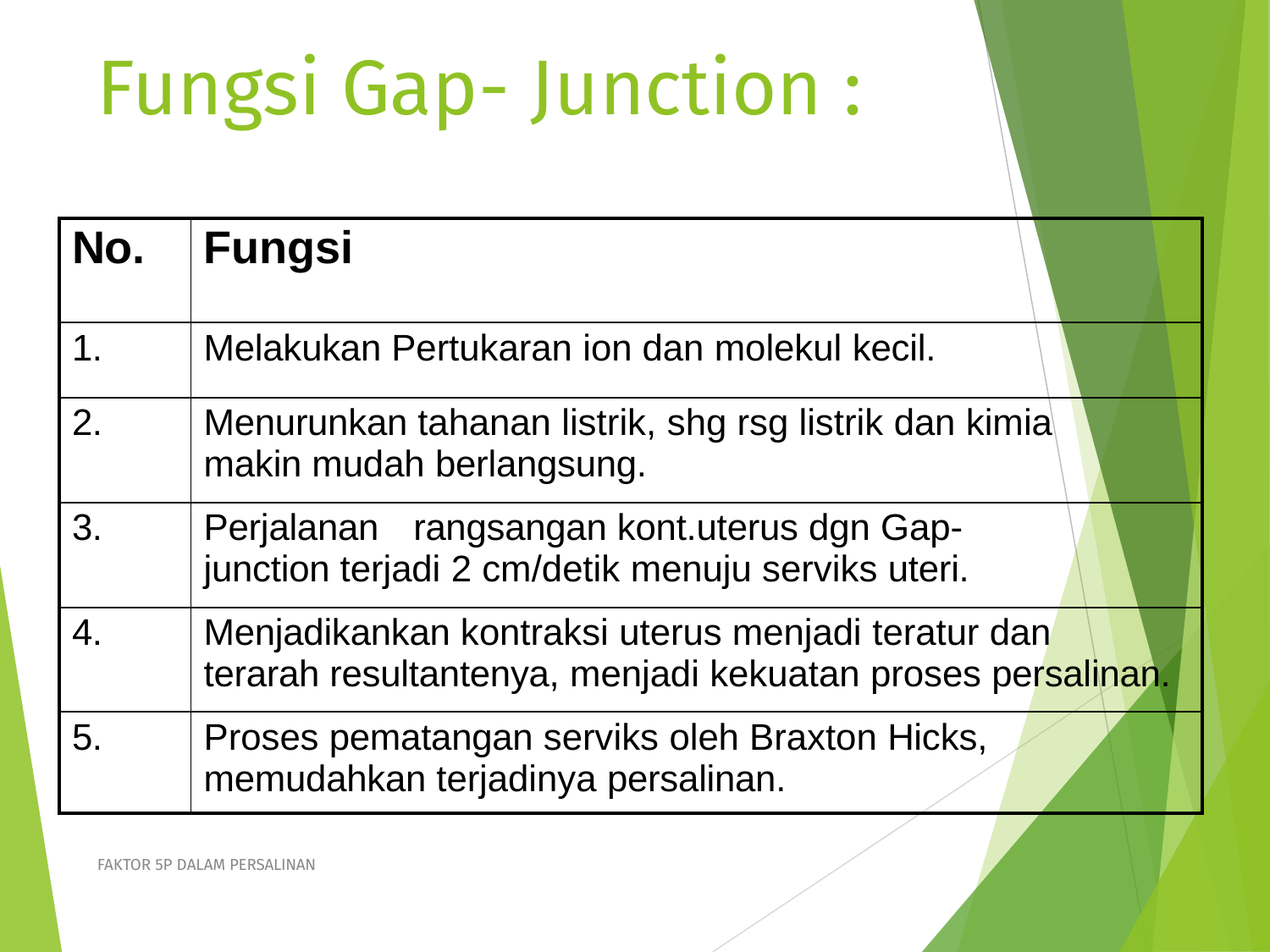

# Fungsi Gap- Junction :
| No. | Fungsi |
| --- | --- |
| 1. | Melakukan Pertukaran ion dan molekul kecil. |
| 2. | Menurunkan tahanan listrik, shg rsg listrik dan kimia makin mudah berlangsung. |
| 3. | Perjalanan rangsangan kont.uterus dgn Gap- junction terjadi 2 cm/detik menuju serviks uteri. |
| 4. | Menjadikankan kontraksi uterus menjadi teratur dan terarah resultantenya, menjadi kekuatan proses persalinan. |
| 5. | Proses pematangan serviks oleh Braxton Hicks, memudahkan terjadinya persalinan. |
FAKTOR 5P DALAM PERSALINAN